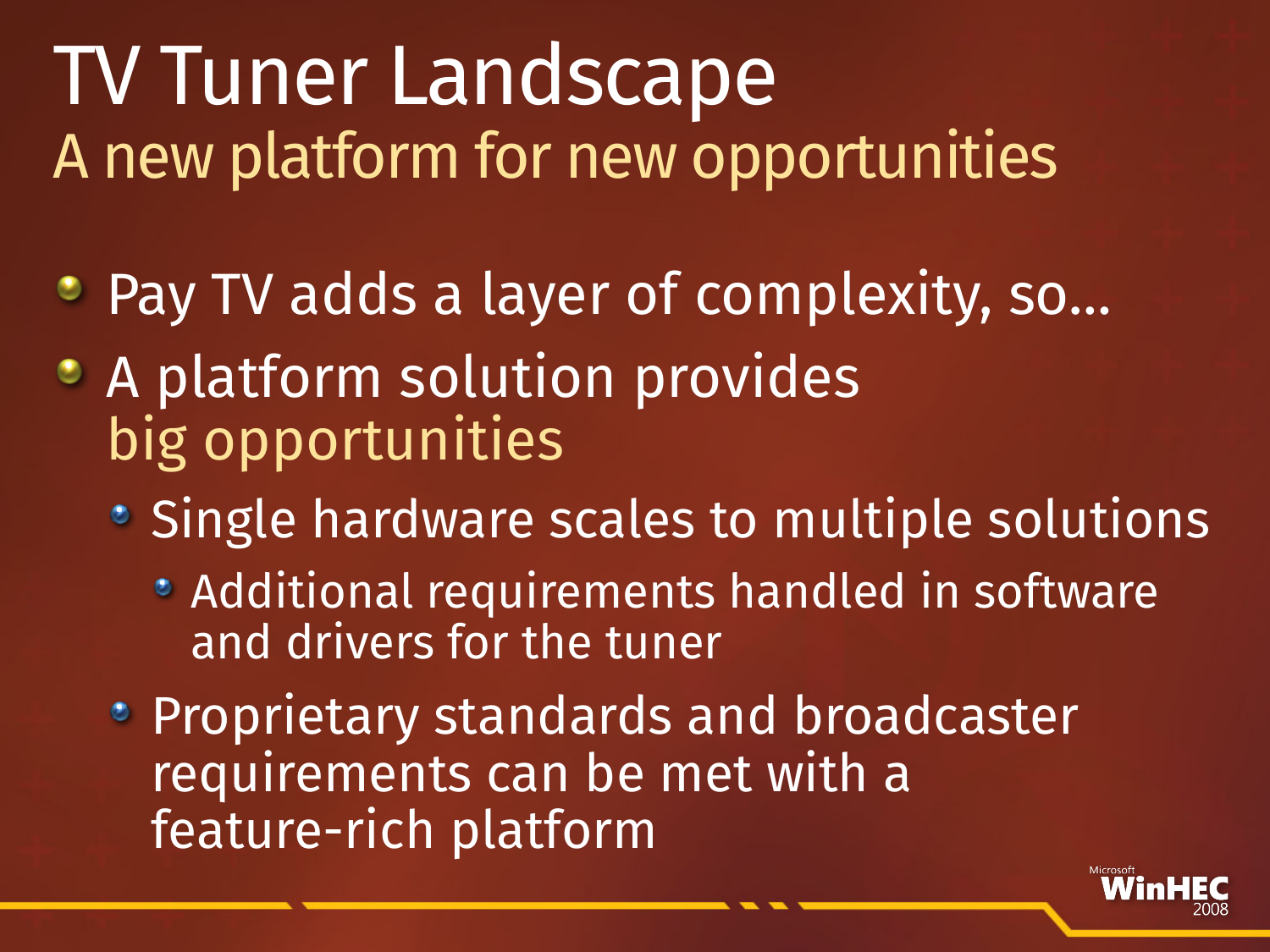

# TV Tuner Landscape A new platform for new opportunities
Pay TV adds a layer of complexity, so…
A platform solution provides
big opportunities
Single hardware scales to multiple solutions
Additional requirements handled in software and drivers for the tuner
Proprietary standards and broadcaster requirements can be met with a
feature-rich platform